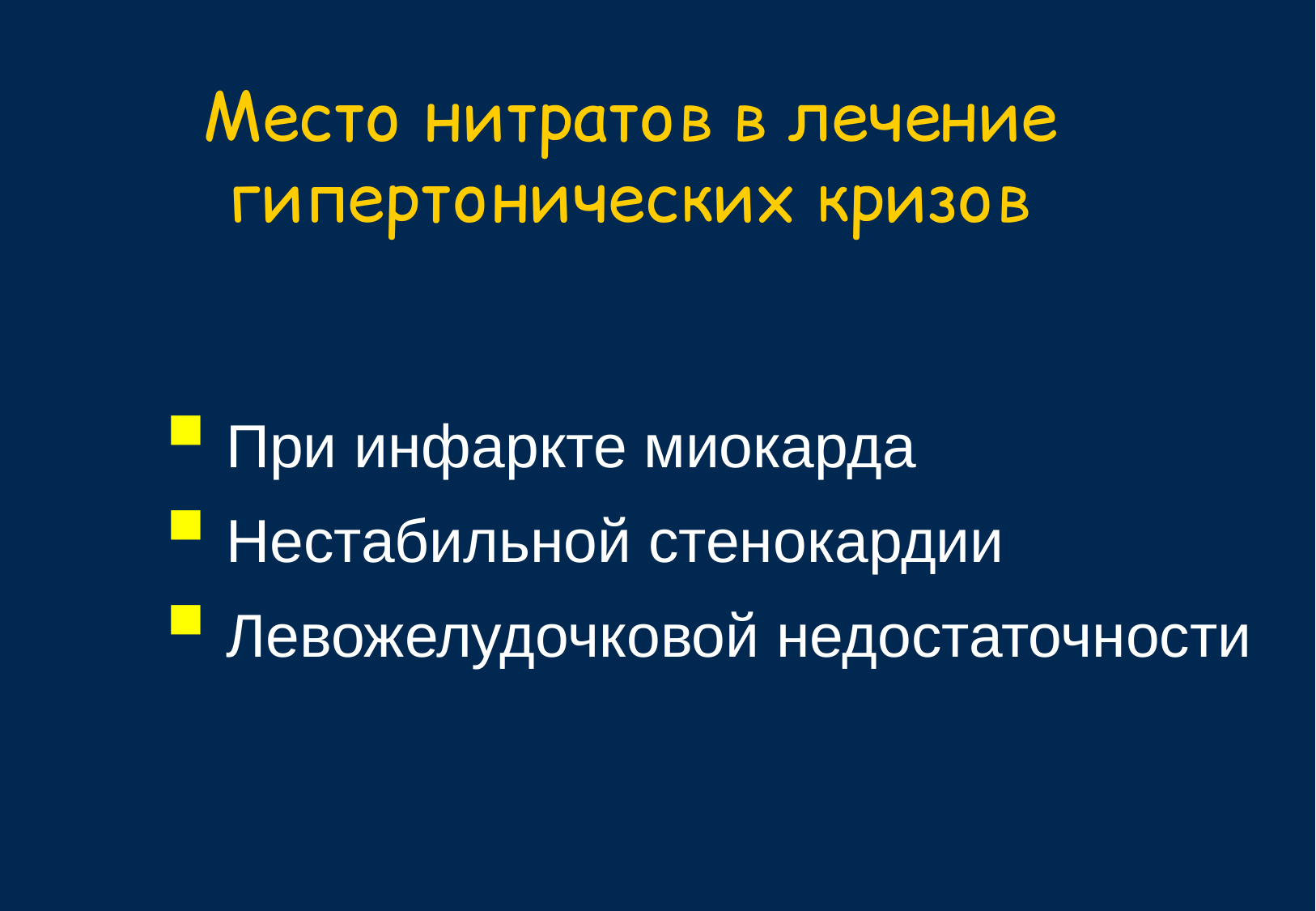

Место нитратов в лечение гипертонических кризов
 При инфаркте миокарда
 Нестабильной стенокардии
 Левожелудочковой недостаточности